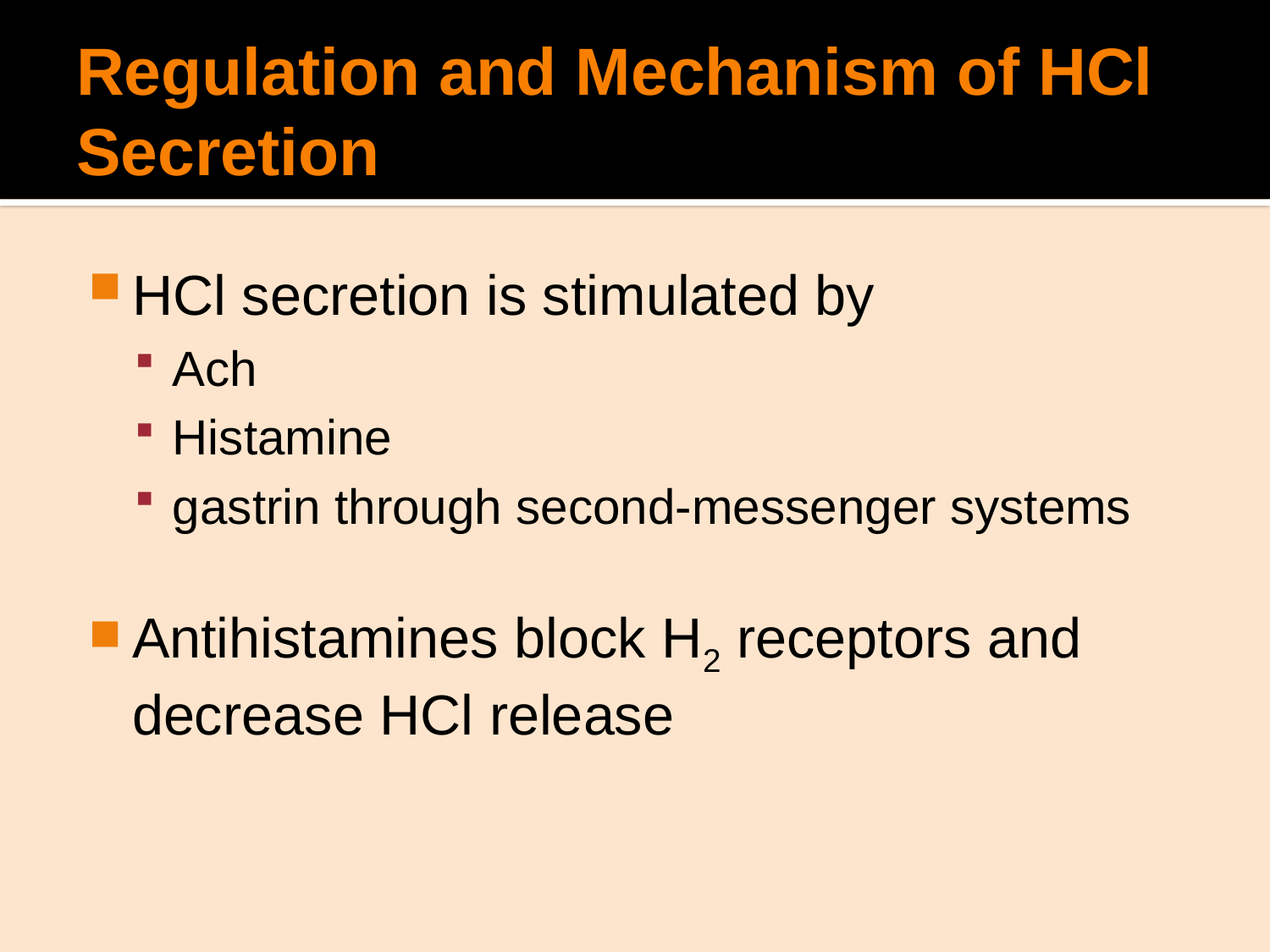

# Regulation and Mechanism of HCl Secretion
HCl secretion is stimulated by
Ach
Histamine
gastrin through second-messenger systems

Antihistamines block H2 receptors and decrease HCl release